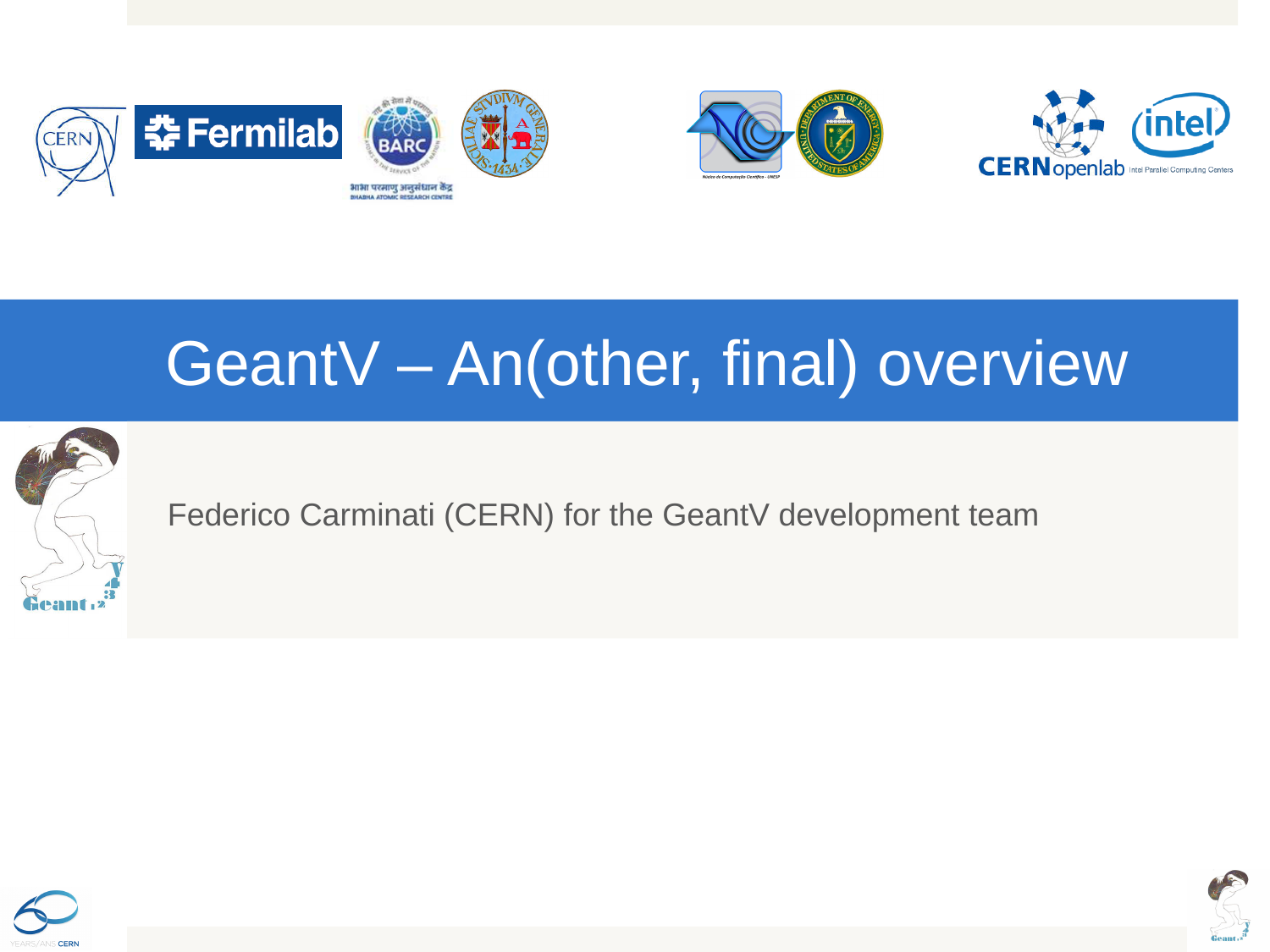

# GeantV – An(other, final) overview

Federico Carminati (CERN) for the GeantV development team